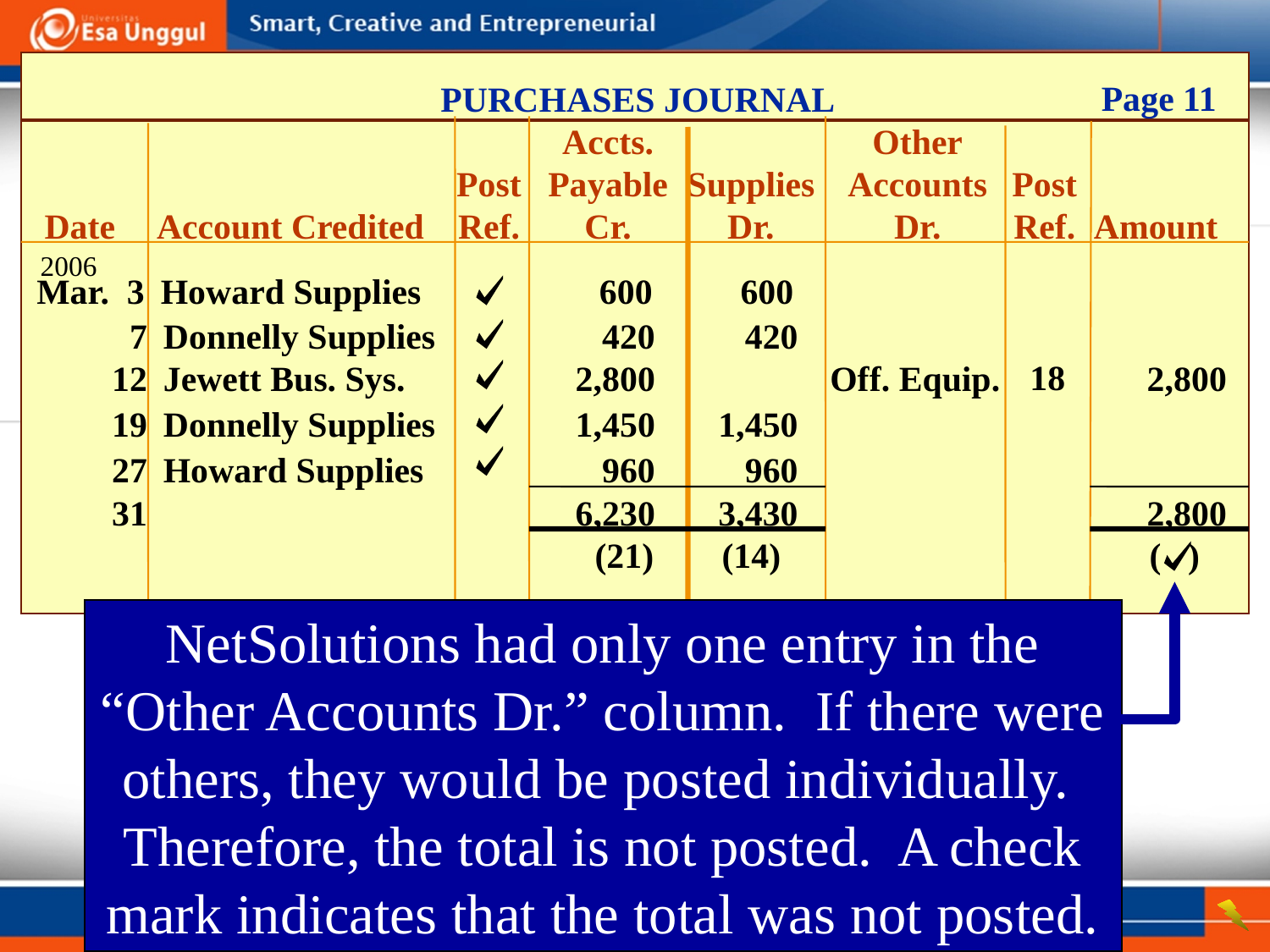

Page 11
PURCHASES JOURNAL
			Accts.		Other
		Post	Payable	Supplies	Accounts	Post
Date	Account Credited	Ref.	Cr.	Dr.	Dr.	Ref.	Amount

2006
	Mar.  3	Howard Supplies	600	600

	7	Donnelly Supplies	420	420
	12	Jewett Bus. Sys.	2,800		Off. Equip.	2,800

	19	Donnelly Supplies	1,450	1,450
	27	Howard Supplies	960	960

	31	6,230	3,430	2,800

18
(21)
(14)
(   )

NetSolutions had only one entry in the “Other Accounts Dr.” column.  If there were others, they would be posted individually.  Therefore, the total is not posted.  A check mark indicates that the total was not posted.